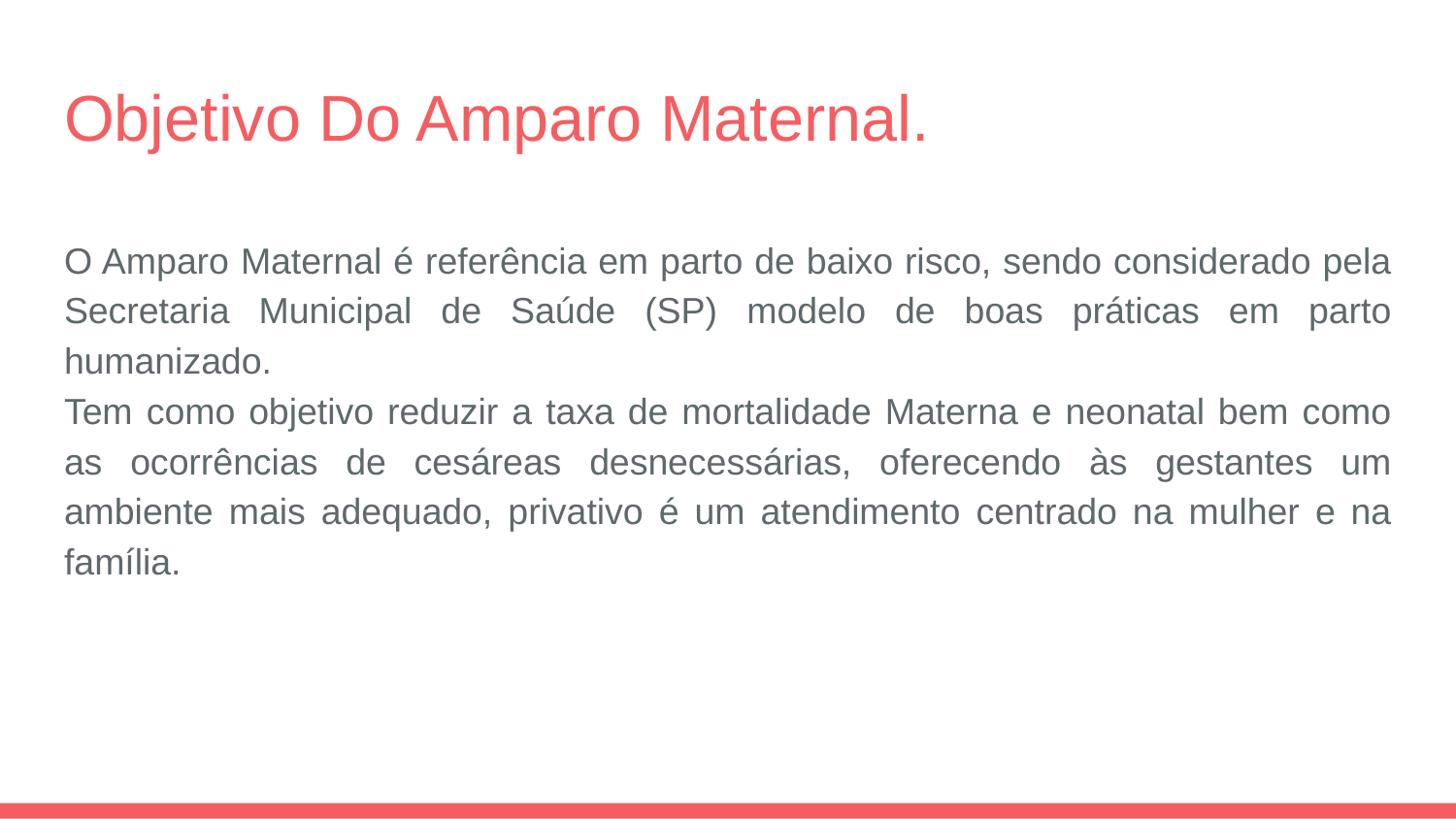

# Objetivo Do Amparo Maternal.
O Amparo Maternal é referência em parto de baixo risco, sendo considerado pela Secretaria Municipal de Saúde (SP) modelo de boas práticas em parto humanizado.
Tem como objetivo reduzir a taxa de mortalidade Materna e neonatal bem como as ocorrências de cesáreas desnecessárias, oferecendo às gestantes um ambiente mais adequado, privativo é um atendimento centrado na mulher e na família.